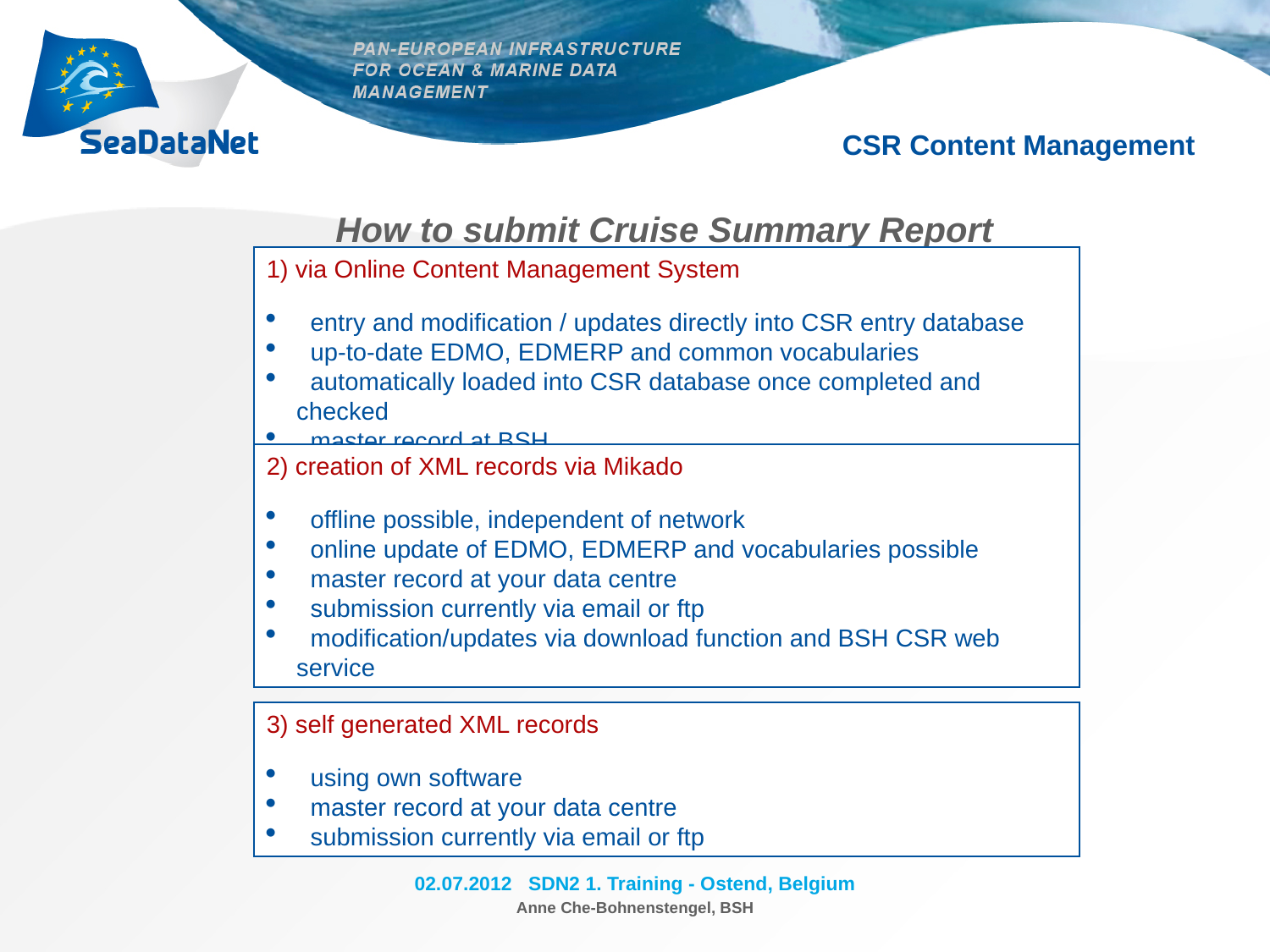

CSR Content Management
How to submit Cruise Summary Report
1) via Online Content Management System

  entry and modification / updates directly into CSR entry database
  up-to-date EDMO, EDMERP and common vocabularies
  automatically loaded into CSR database once completed and checked
  master record at BSH
2) creation of XML records via Mikado

  offline possible, independent of network
  online update of EDMO, EDMERP and vocabularies possible
  master record at your data centre
  submission currently via email or ftp
  modification/updates via download function and BSH CSR web service
3) self generated XML records

  using own software
  master record at your data centre
  submission currently via email or ftp
02.07.2012   SDN2 1. Training - Ostend, Belgium